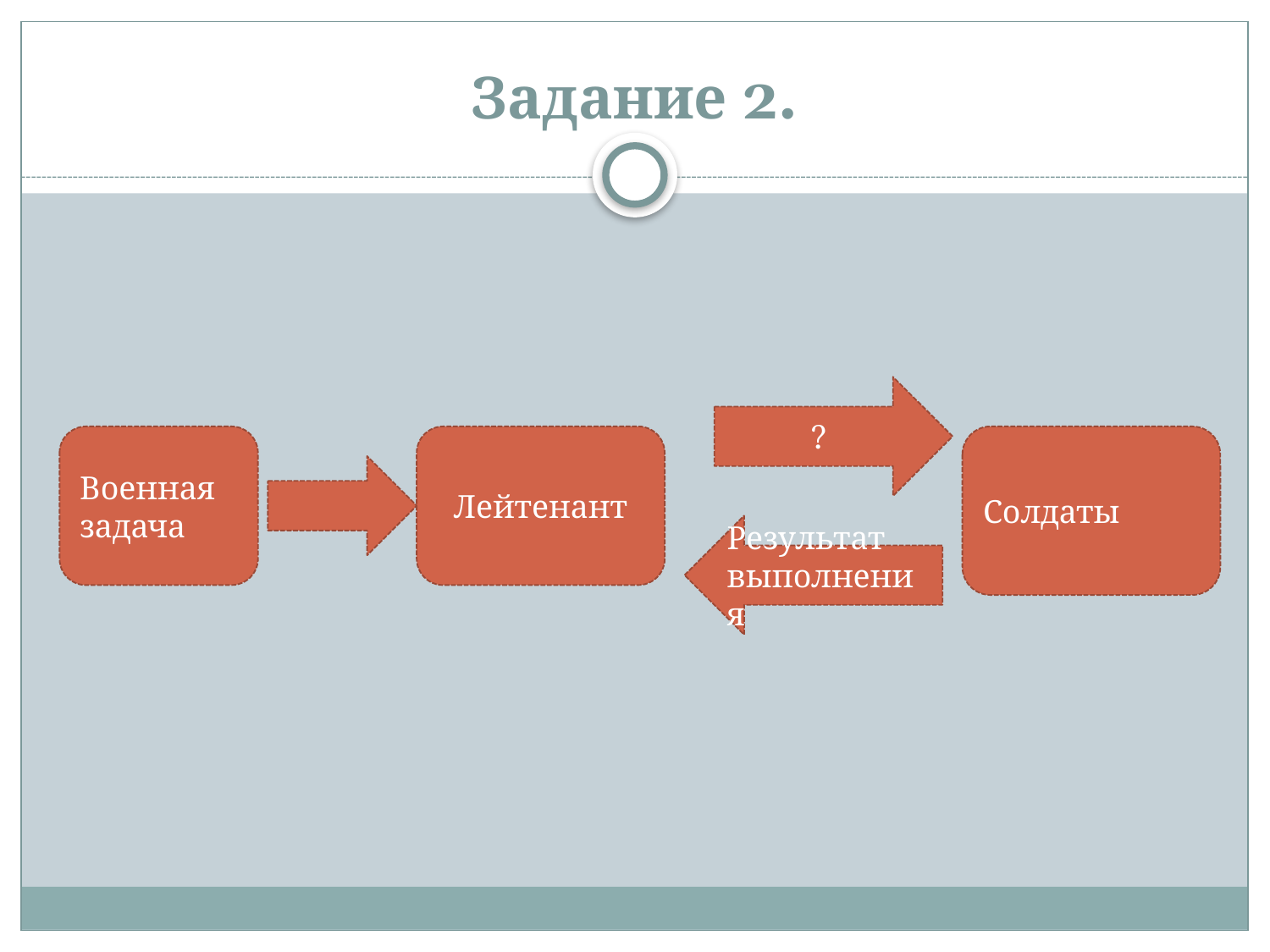

# Задание 2.
?
Военная задача
Лейтенант
Солдаты

Результат выполнения